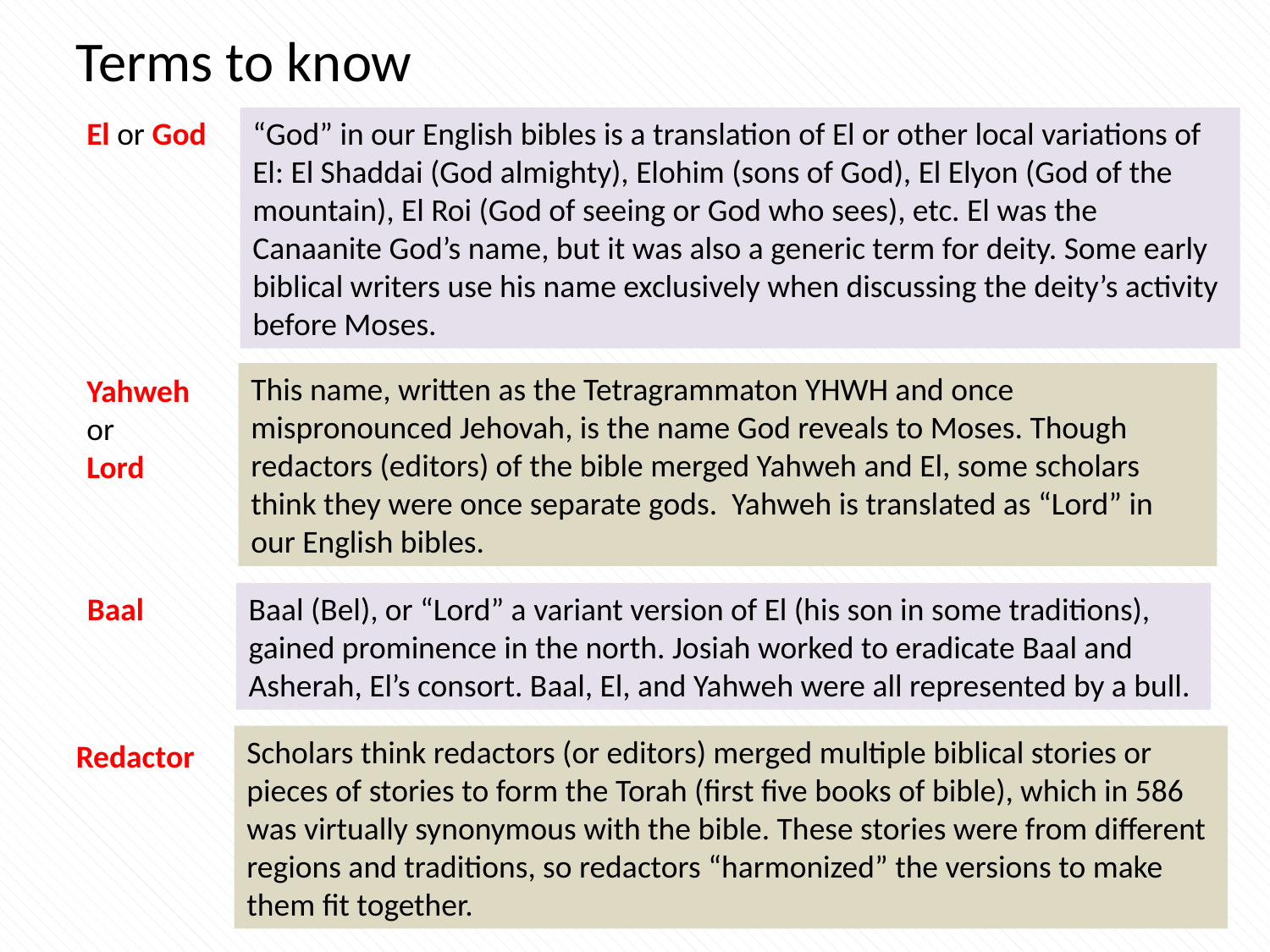

Terms to know
El or God
“God” in our English bibles is a translation of El or other local variations of El: El Shaddai (God almighty), Elohim (sons of God), El Elyon (God of the mountain), El Roi (God of seeing or God who sees), etc. El was the Canaanite God’s name, but it was also a generic term for deity. Some early biblical writers use his name exclusively when discussing the deity’s activity before Moses.
This name, written as the Tetragrammaton YHWH and once mispronounced Jehovah, is the name God reveals to Moses. Though redactors (editors) of the bible merged Yahweh and El, some scholars think they were once separate gods.  Yahweh is translated as “Lord” in our English bibles.
Yahweh or
Lord
Baal
Baal (Bel), or “Lord” a variant version of El (his son in some traditions),
gained prominence in the north. Josiah worked to eradicate Baal and
Asherah, El’s consort. Baal, El, and Yahweh were all represented by a bull.
Scholars think redactors (or editors) merged multiple biblical stories or pieces of stories to form the Torah (first five books of bible), which in 586 was virtually synonymous with the bible. These stories were from different regions and traditions, so redactors “harmonized” the versions to make them fit together.
Redactor